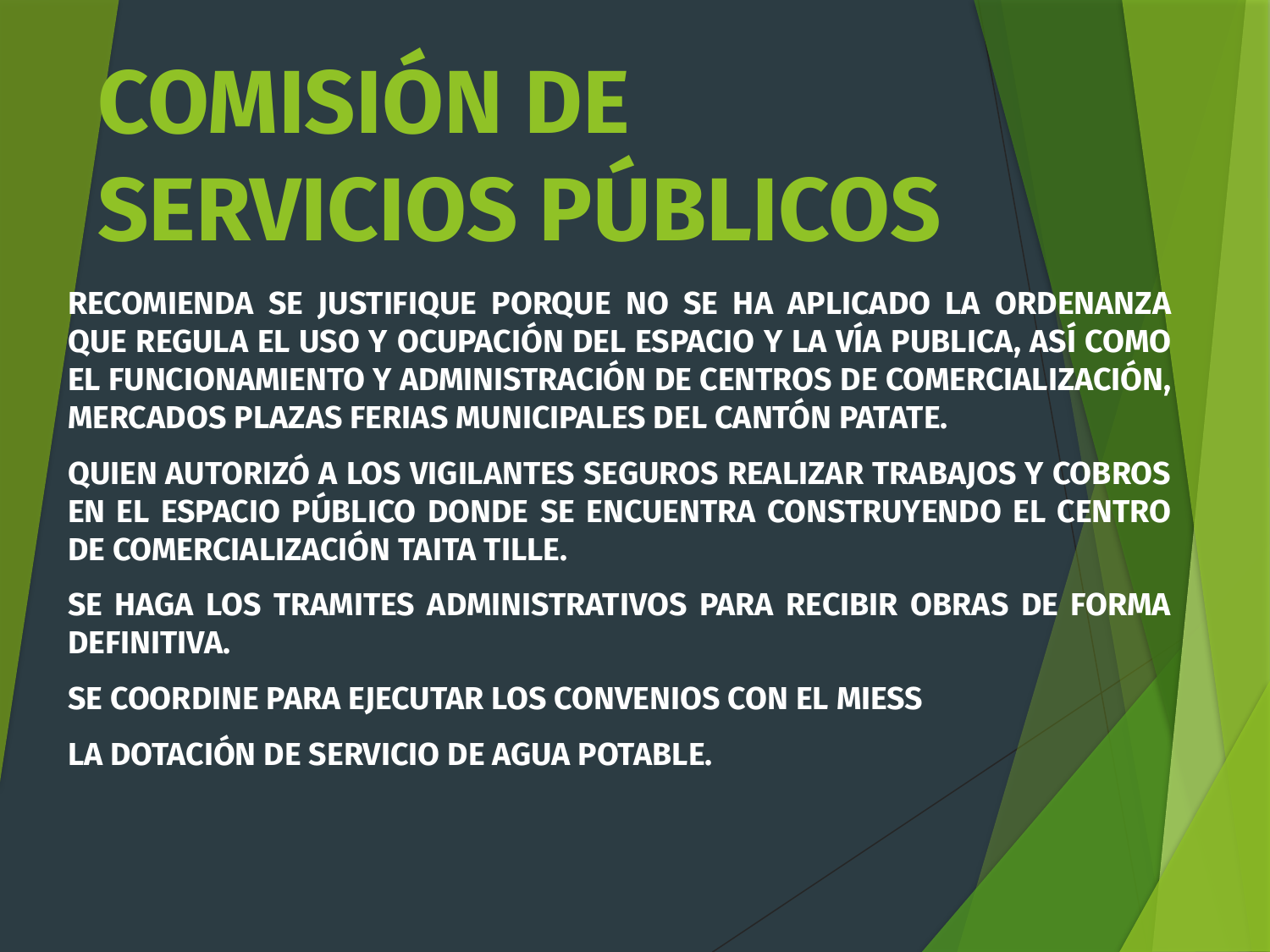

# COMISIÓN DE SERVICIOS PÚBLICOS
RECOMIENDA SE JUSTIFIQUE PORQUE NO SE HA APLICADO LA ORDENANZA QUE REGULA EL USO Y OCUPACIÓN DEL ESPACIO Y LA VÍA PUBLICA, ASÍ COMO EL FUNCIONAMIENTO Y ADMINISTRACIÓN DE CENTROS DE COMERCIALIZACIÓN, MERCADOS PLAZAS FERIAS MUNICIPALES DEL CANTÓN PATATE.
QUIEN AUTORIZÓ A LOS VIGILANTES SEGUROS REALIZAR TRABAJOS Y COBROS EN EL ESPACIO PÚBLICO DONDE SE ENCUENTRA CONSTRUYENDO EL CENTRO DE COMERCIALIZACIÓN TAITA TILLE.
SE HAGA LOS TRAMITES ADMINISTRATIVOS PARA RECIBIR OBRAS DE FORMA DEFINITIVA.
SE COORDINE PARA EJECUTAR LOS CONVENIOS CON EL MIESS
LA DOTACIÓN DE SERVICIO DE AGUA POTABLE.